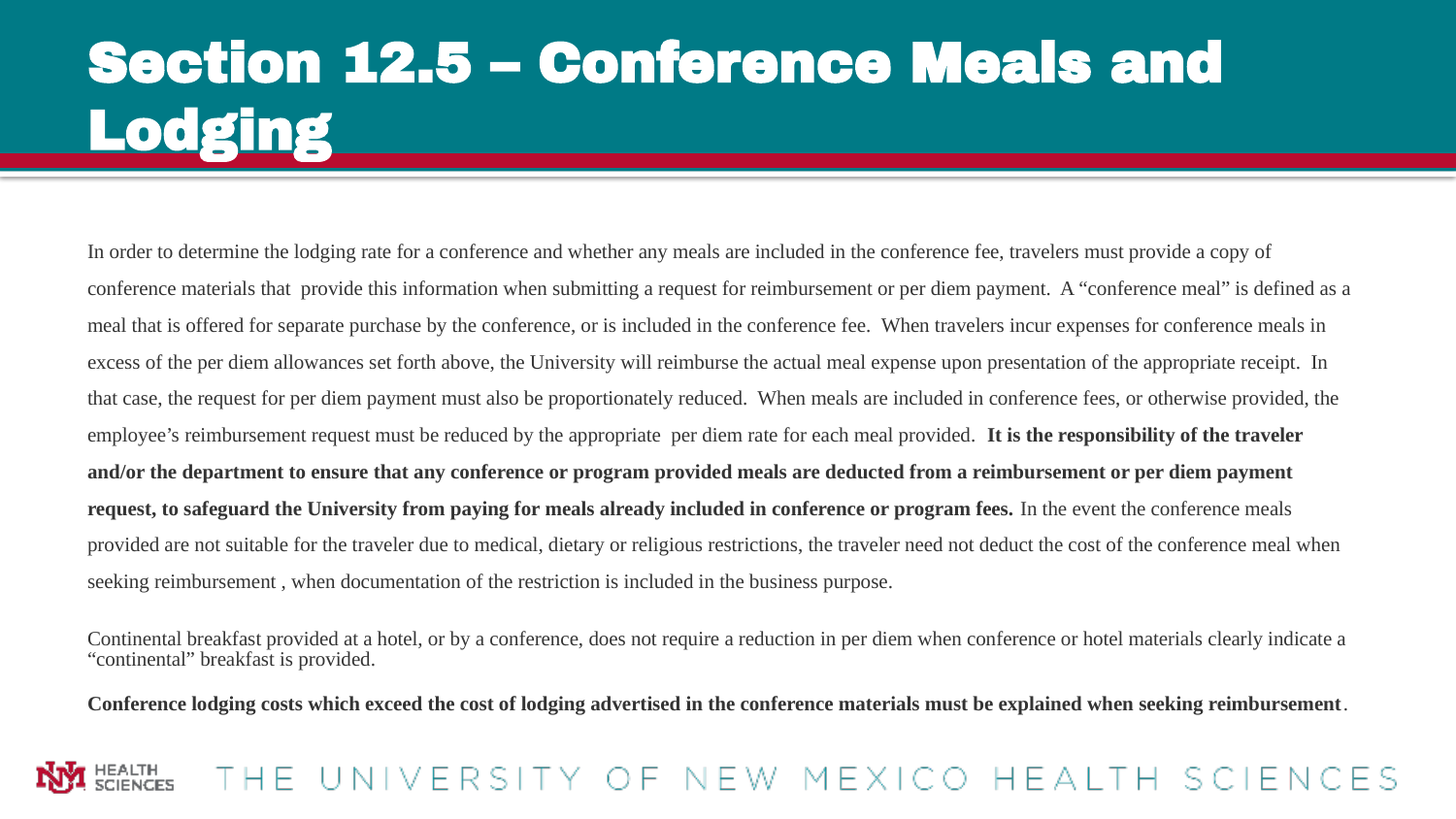

# Section 12.5 – Conference Meals and Lodging
In order to determine the lodging rate for a conference and whether any meals are included in the conference fee, travelers must provide a copy of conference materials that  provide this information when submitting a request for reimbursement or per diem payment.  A “conference meal” is defined as a meal that is offered for separate purchase by the conference, or is included in the conference fee.  When travelers incur expenses for conference meals in excess of the per diem allowances set forth above, the University will reimburse the actual meal expense upon presentation of the appropriate receipt.  In that case, the request for per diem payment must also be proportionately reduced.  When meals are included in conference fees, or otherwise provided, the employee’s reimbursement request must be reduced by the appropriate  per diem rate for each meal provided.  It is the responsibility of the traveler and/or the department to ensure that any conference or program provided meals are deducted from a reimbursement or per diem payment request, to safeguard the University from paying for meals already included in conference or program fees. In the event the conference meals provided are not suitable for the traveler due to medical, dietary or religious restrictions, the traveler need not deduct the cost of the conference meal when seeking reimbursement , when documentation of the restriction is included in the business purpose.

Continental breakfast provided at a hotel, or by a conference, does not require a reduction in per diem when conference or hotel materials clearly indicate a “continental” breakfast is provided.
Conference lodging costs which exceed the cost of lodging advertised in the conference materials must be explained when seeking reimbursement.